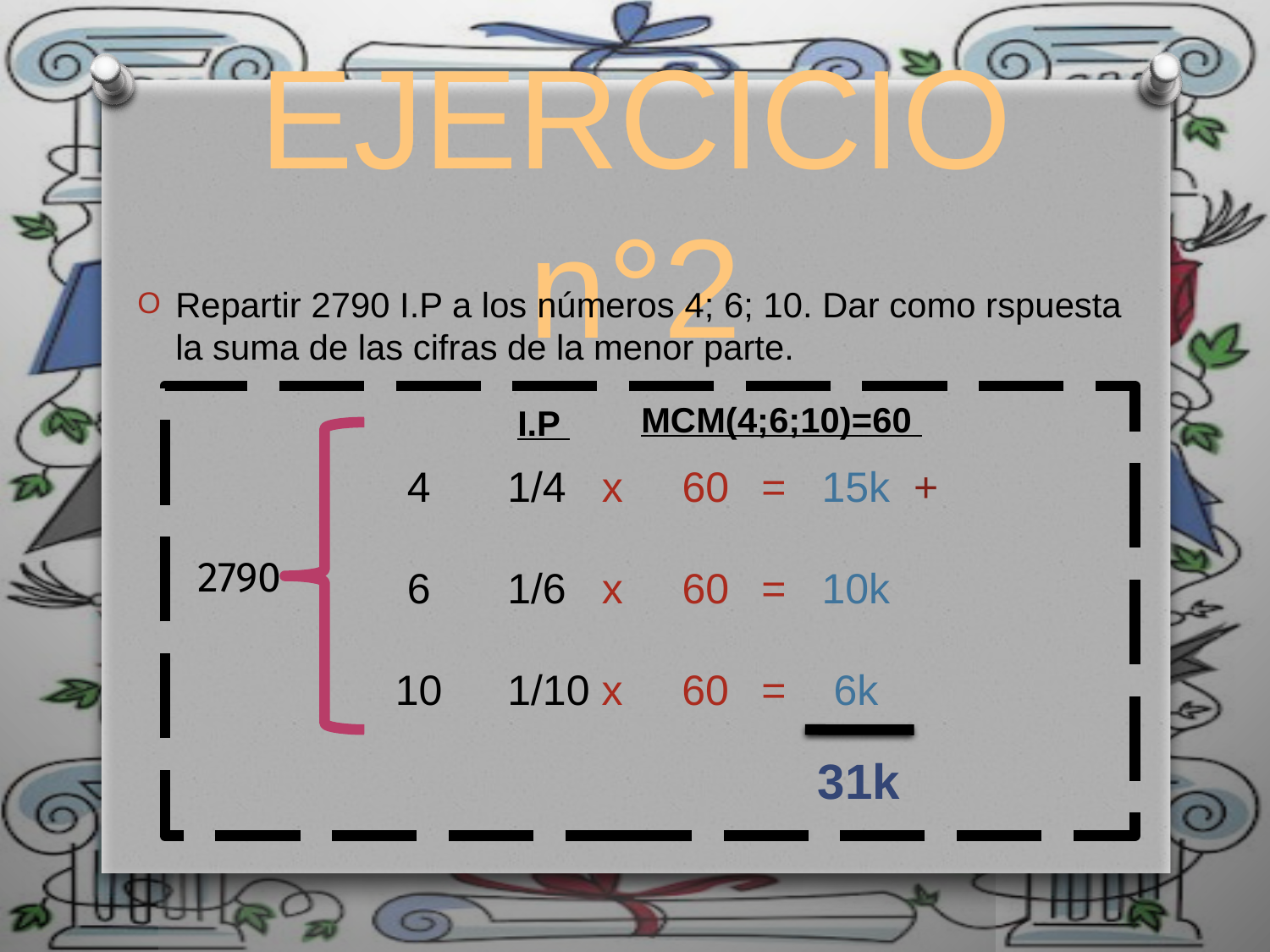

# EJERCICIO n°2
Repartir 2790 I.P a los números 4; 6; 10. Dar como rspuesta la suma de las cifras de la menor parte.

MCM(4;6;10)=60
I.P

 4

 6

10
1/4   x     60	=   15k  +

1/6   x     60	=   10k

1/10 x     60	=    6k
2790
31k